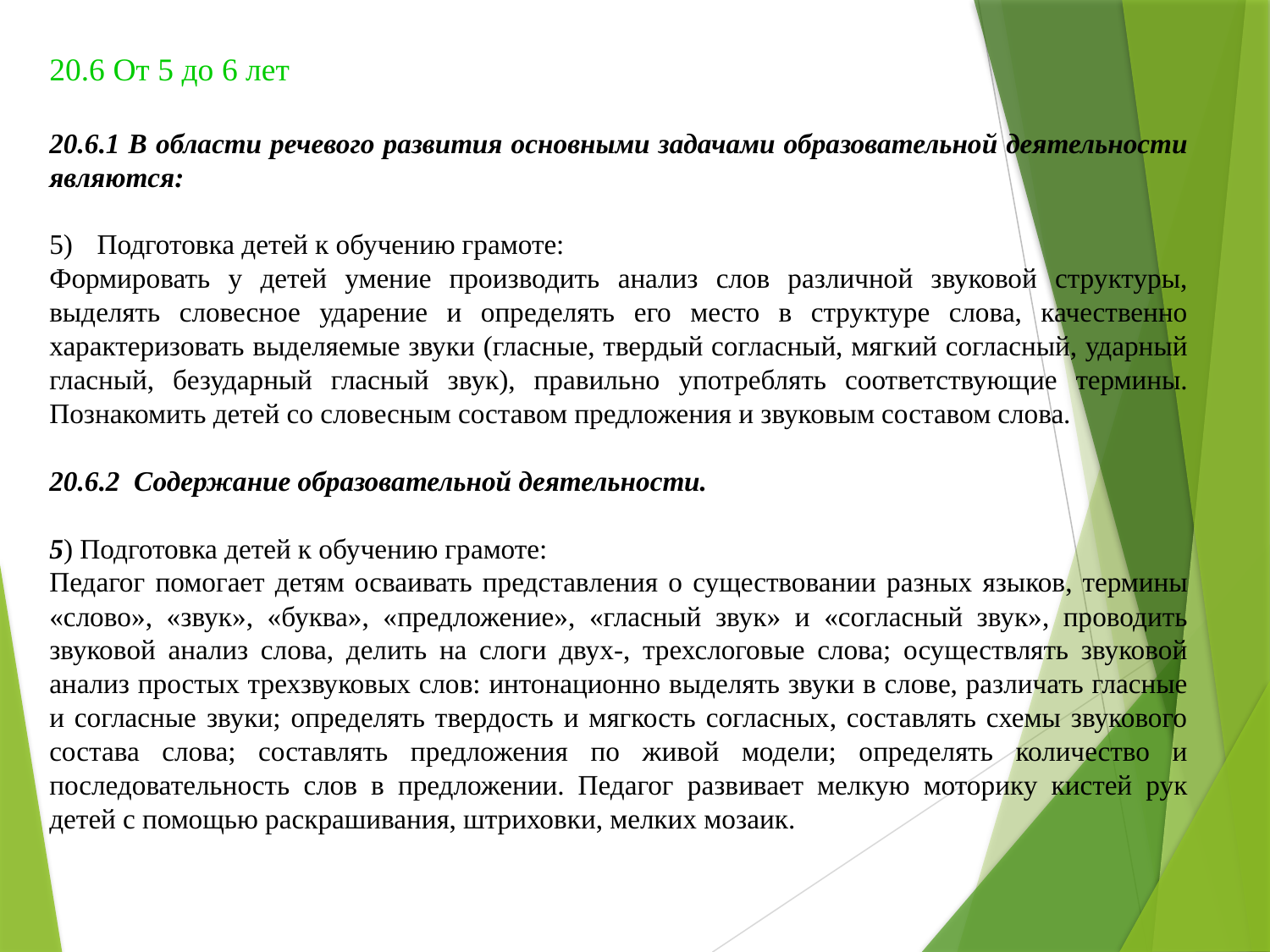

20.6 От 5 до 6 лет

20.6.1 В области речевого развития основными задачами образовательной деятельности являются:

Подготовка детей к обучению грамоте:
Формировать у детей умение производить анализ слов различной звуковой структуры, выделять словесное ударение и определять его место в структуре слова, качественно характеризовать выделяемые звуки (гласные, твердый согласный, мягкий согласный, ударный гласный, безударный гласный звук), правильно употреблять соответствующие термины. Познакомить детей со словесным составом предложения и звуковым составом слова.

20.6.2  Содержание образовательной деятельности.

5) Подготовка детей к обучению грамоте:
Педагог помогает детям осваивать представления о существовании разных языков, термины «слово», «звук», «буква», «предложение», «гласный звук» и «согласный звук», проводить звуковой анализ слова, делить на слоги двух-, трехслоговые слова; осуществлять звуковой анализ простых трехзвуковых слов: интонационно выделять звуки в слове, различать гласные и согласные звуки; определять твердость и мягкость согласных, составлять схемы звукового состава слова; составлять предложения по живой модели; определять количество и последовательность слов в предложении. Педагог развивает мелкую моторику кистей рук детей с помощью раскрашивания, штриховки, мелких мозаик.